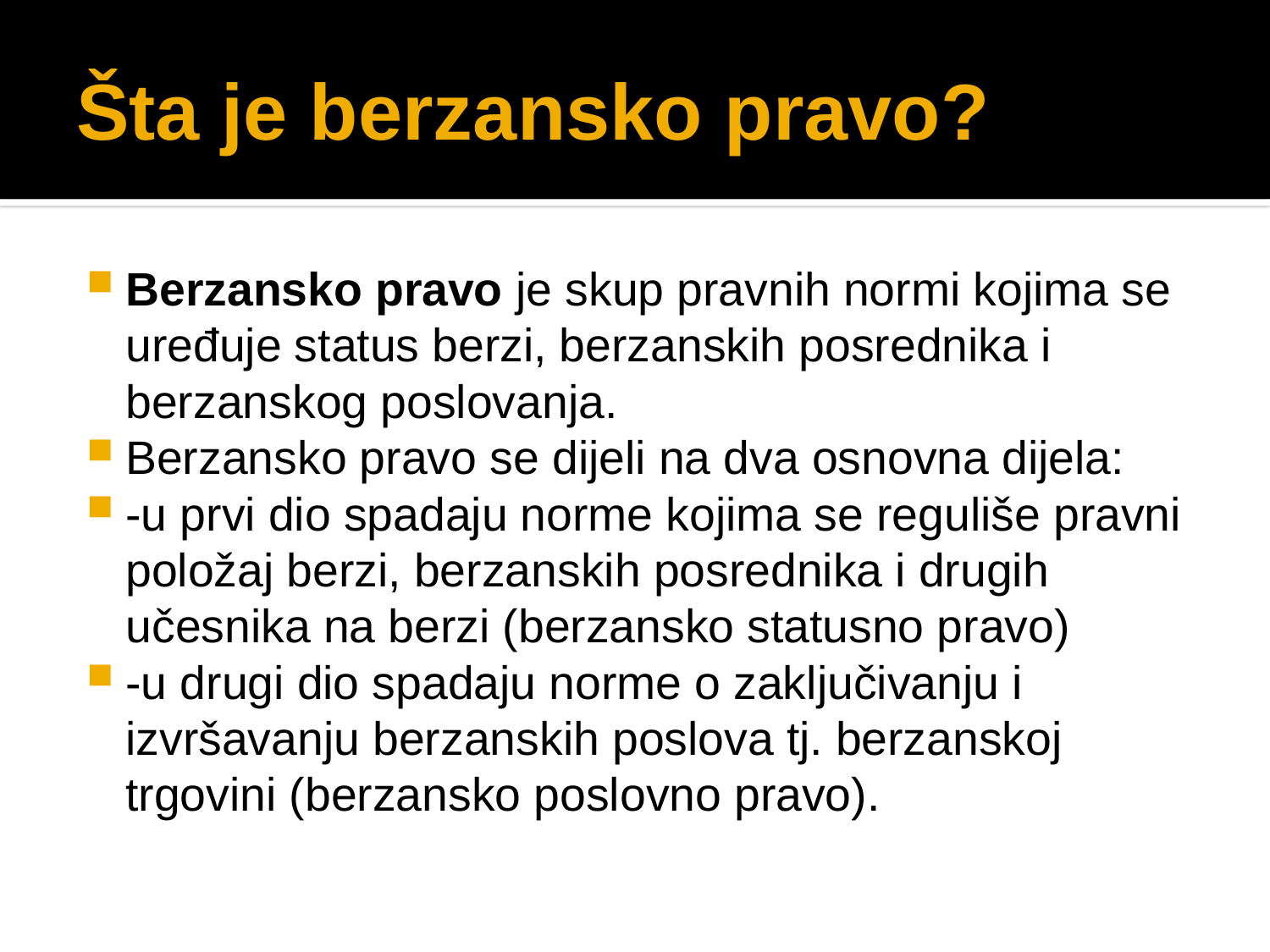

# Šta je berzansko pravo?
Berzansko pravo je skup pravnih normi kojima se uređuje status berzi, berzanskih posrednika i berzanskog poslovanja.
Berzansko pravo se dijeli na dva osnovna dijela:
-u prvi dio spadaju norme kojima se reguliše pravni položaj berzi, berzanskih posrednika i drugih učesnika na berzi (berzansko statusno pravo)
-u drugi dio spadaju norme o zaključivanju i izvršavanju berzanskih poslova tj. berzanskoj trgovini (berzansko poslovno pravo).